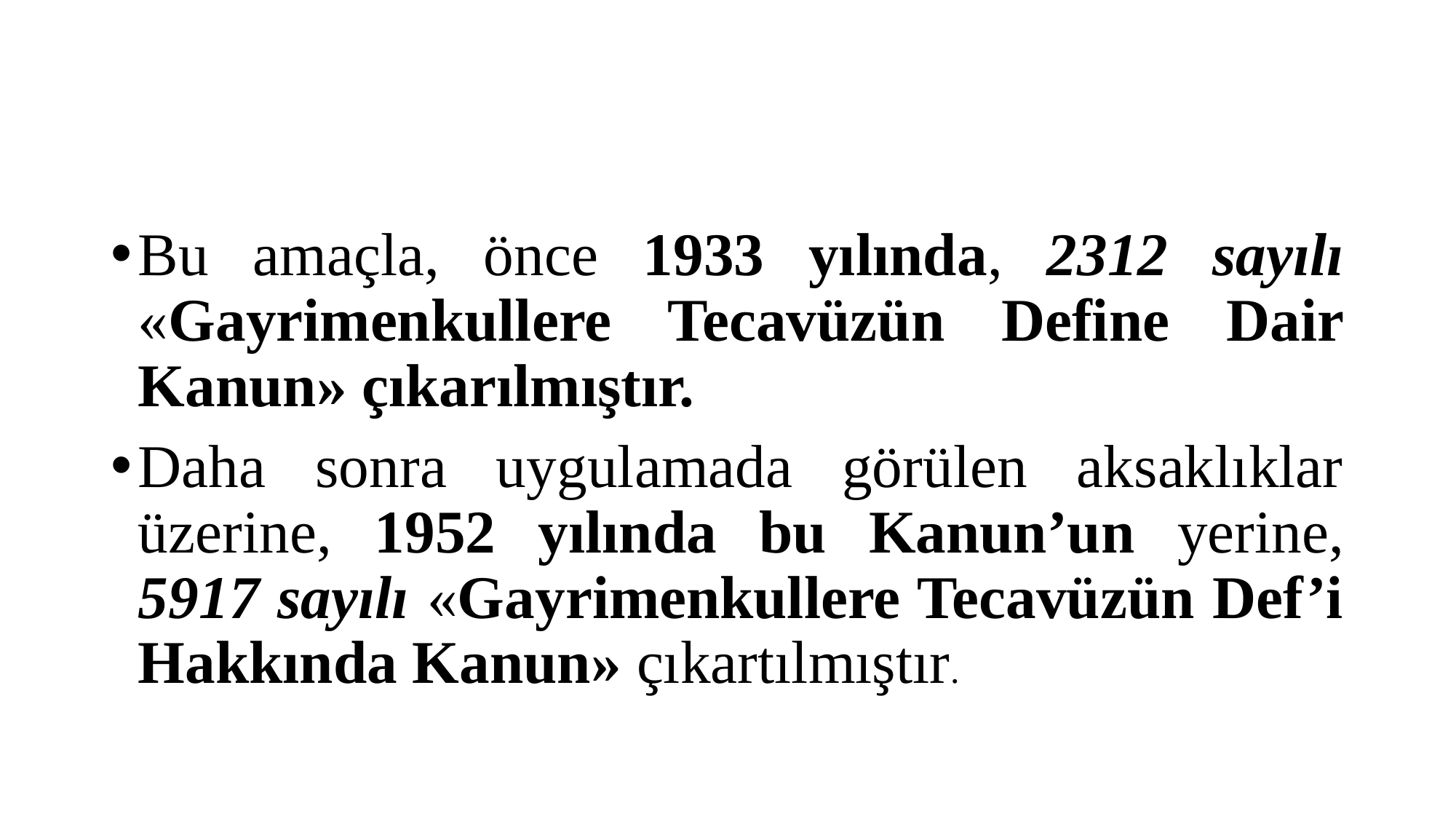

#
Bu amaçla, önce 1933 yılında, 2312 sayılı «Gayrimenkullere Tecavüzün Define Dair Kanun» çıkarılmıştır.
Daha sonra uygulamada görülen aksaklıklar üzerine, 1952 yılında bu Kanun’un yerine, 5917 sayılı «Gayrimenkullere Tecavüzün Def’i Hakkında Kanun» çıkartılmıştır.